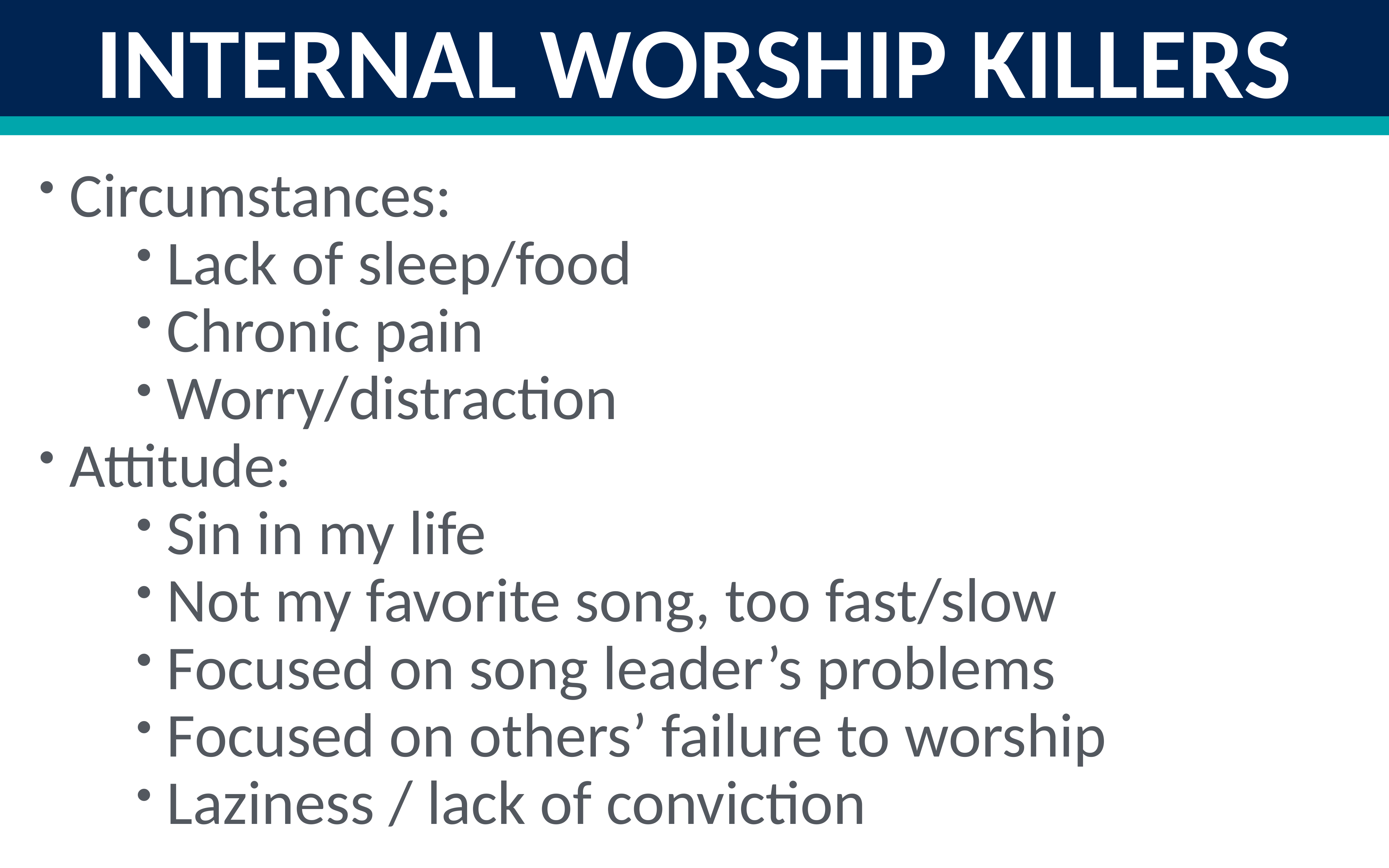

Internal Worship Killers

Circumstances:
Lack of sleep/food
Chronic pain
Worry/distraction
Attitude:
Sin in my life
Not my favorite song, too fast/slow
Focused on song leader’s problems
Focused on others’ failure to worship
Laziness / lack of conviction